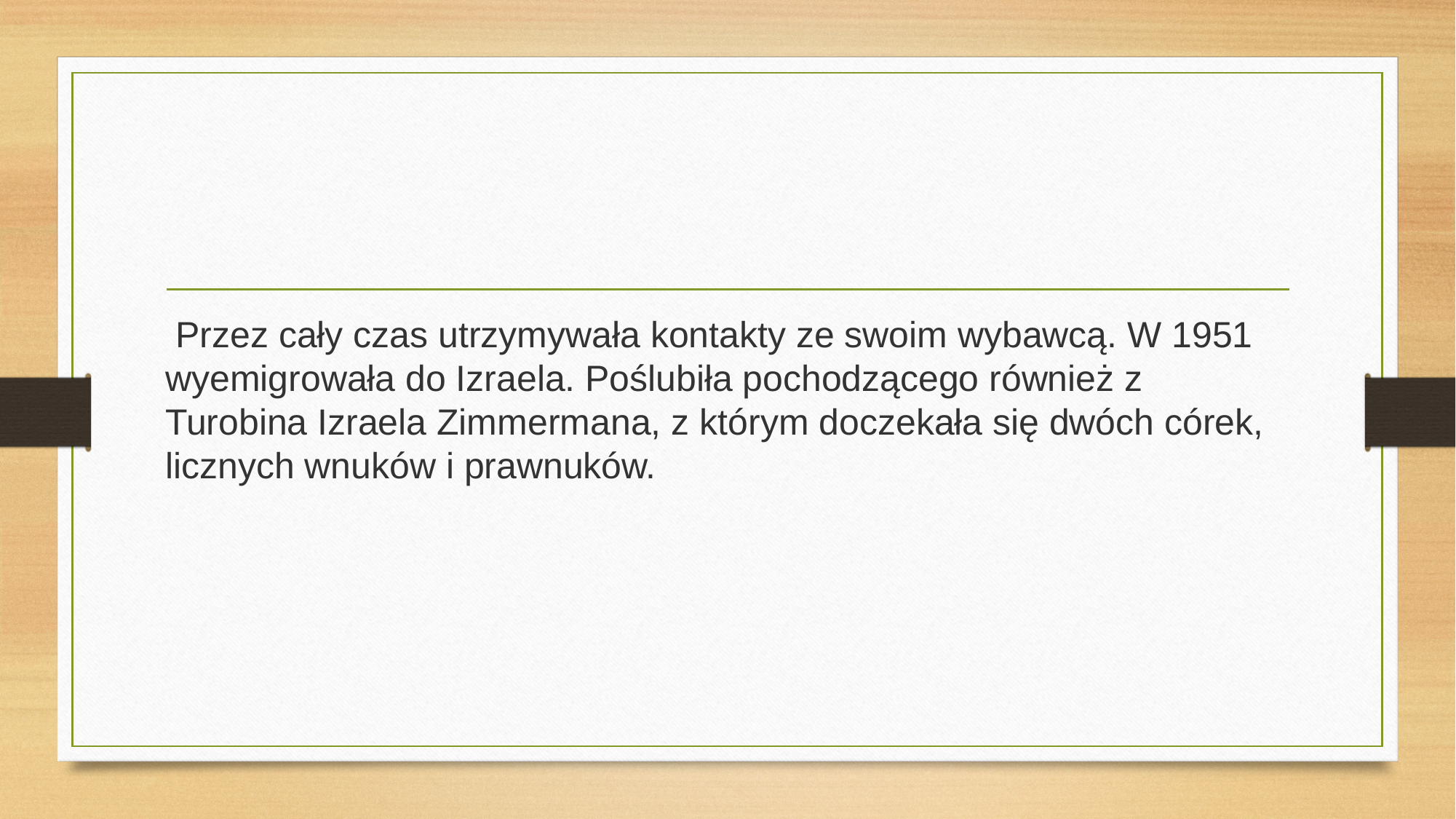

#
 Przez cały czas utrzymywała kontakty ze swoim wybawcą. W 1951 wyemigrowała do Izraela. Poślubiła pochodzącego również z Turobina Izraela Zimmermana, z którym doczekała się dwóch córek, licznych wnuków i prawnuków.